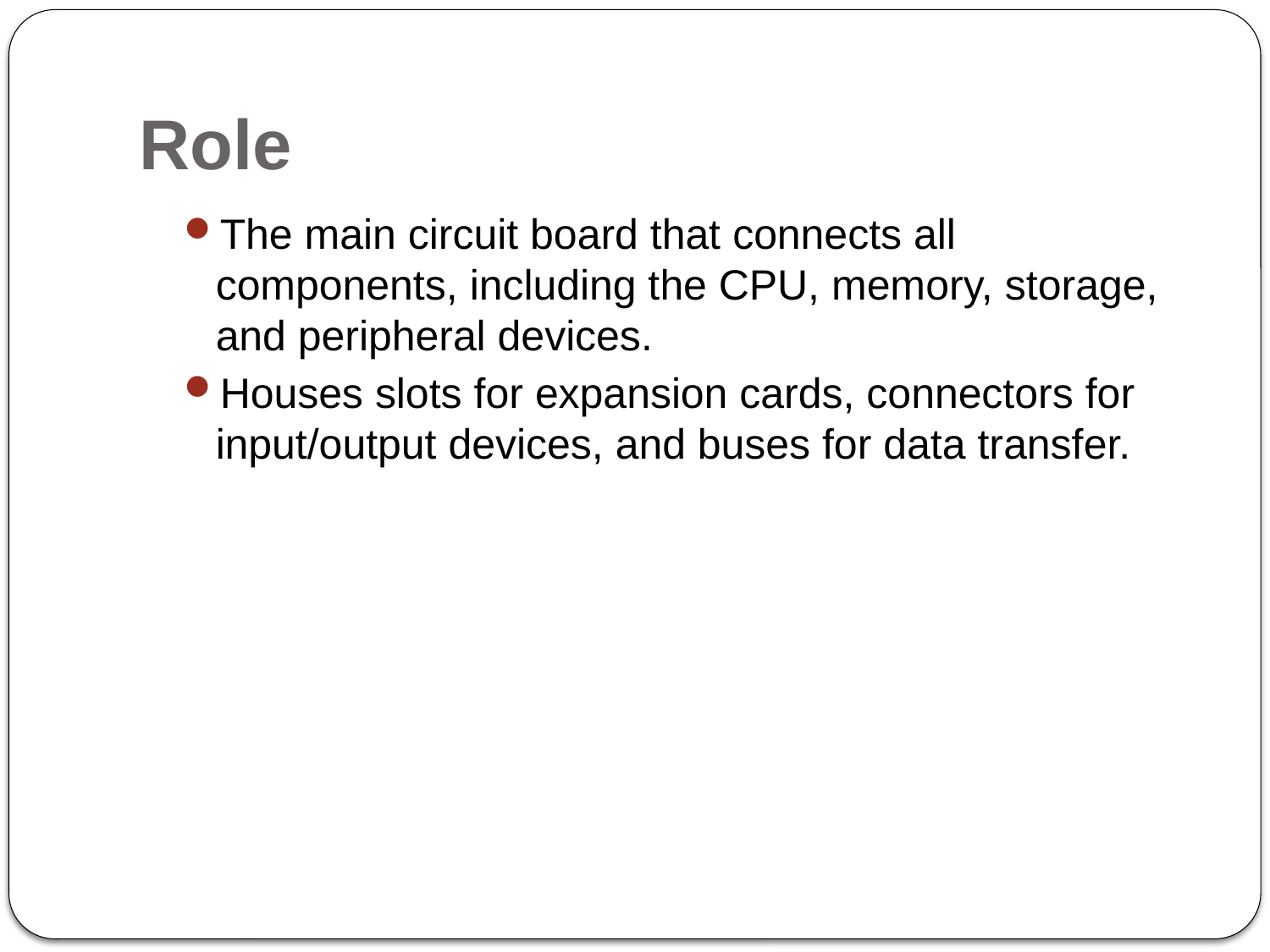

# Role
The main circuit board that connects all components, including the CPU, memory, storage, and peripheral devices.
Houses slots for expansion cards, connectors for input/output devices, and buses for data transfer.